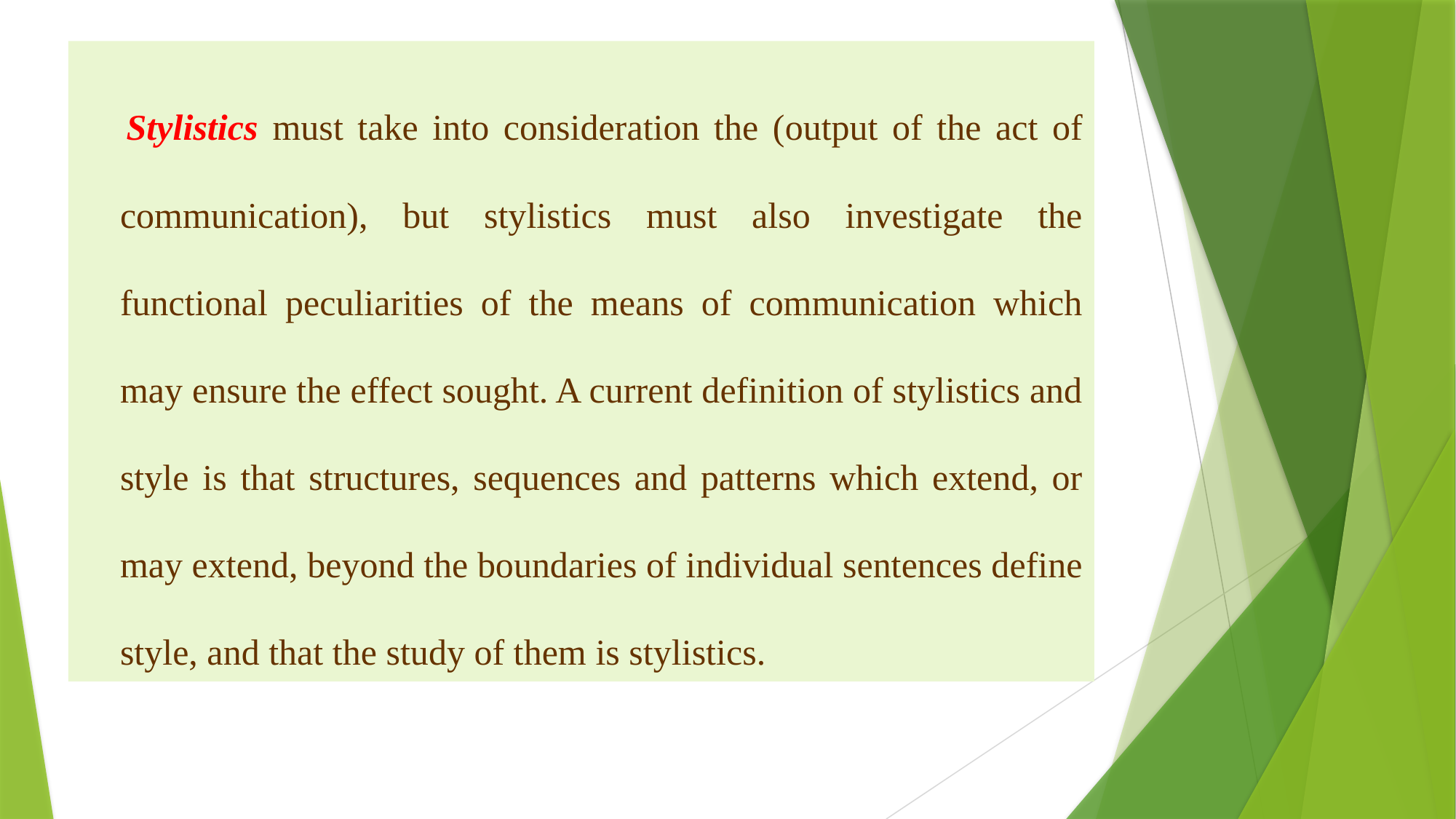

Stylistics must take into consideration the (output of the act of communication), but stylistics must also investigate the functional peculiarities of the means of communication which may ensure the effect sought. A current definition of stylistics and style is that structures, sequences and patterns which extend, or may extend, beyond the boundaries of individual sentences define style, and that the study of them is stylistics.